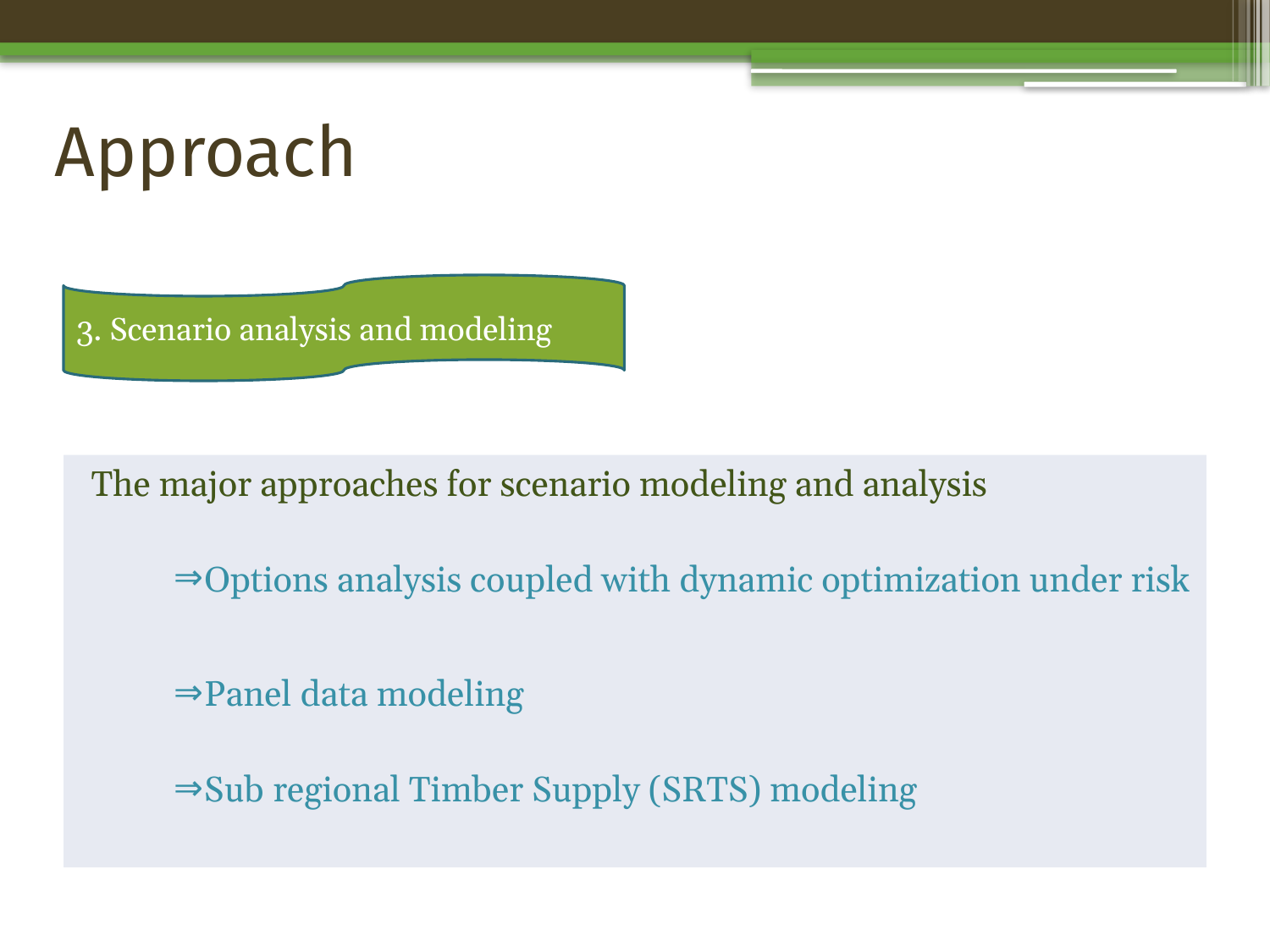

# Approach
3. Scenario analysis and modeling
The major approaches for scenario modeling and analysis

Options analysis coupled with dynamic optimization under risk

Panel data modeling

Sub regional Timber Supply (SRTS) modeling